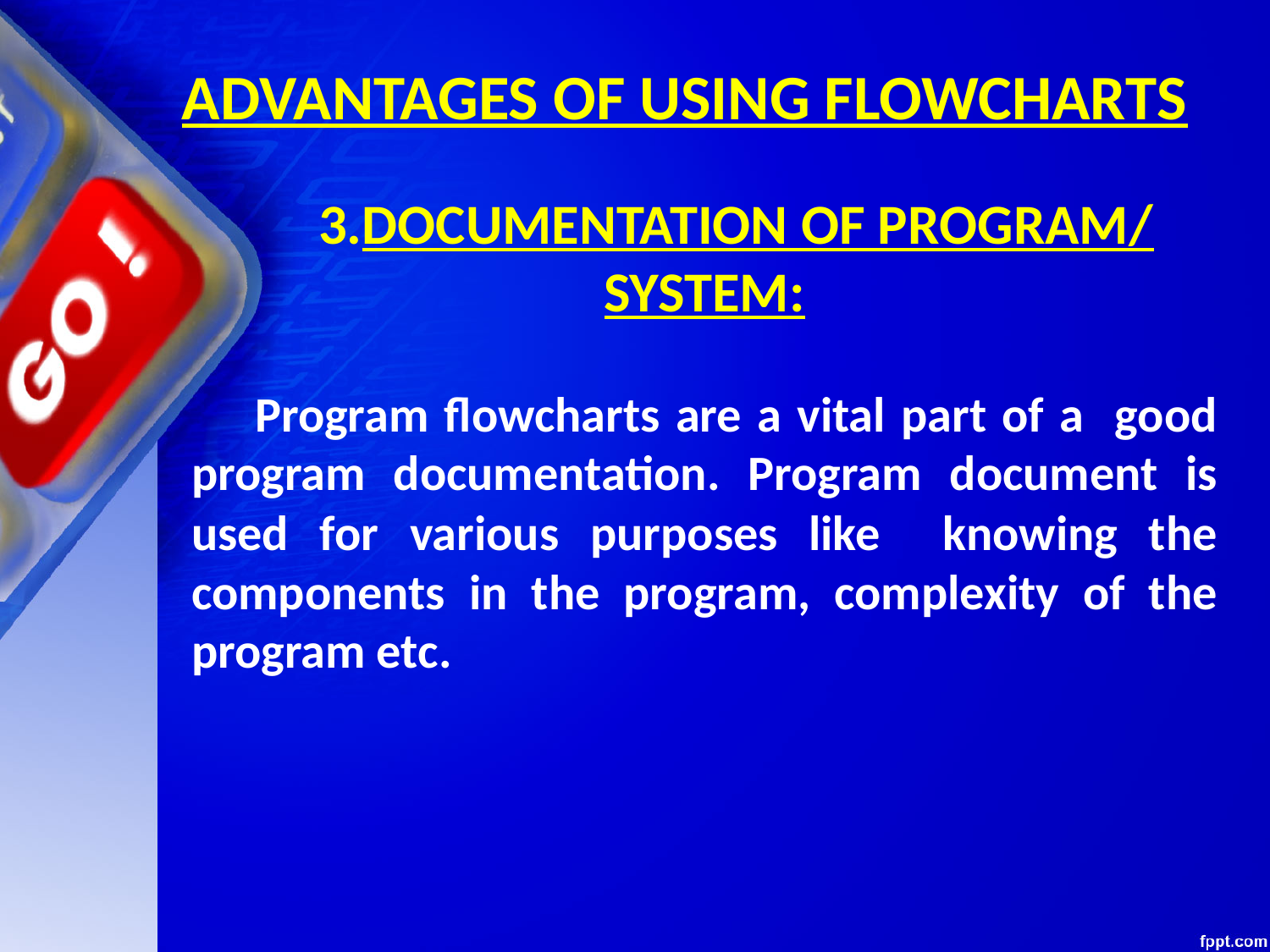

ADVANTAGES OF USING FLOWCHARTS
3.DOCUMENTATION OF PROGRAM/ SYSTEM:

Program flowcharts are a vital part of a  good program documentation. Program document is used for various purposes like  knowing the components in the program, complexity of the program etc.